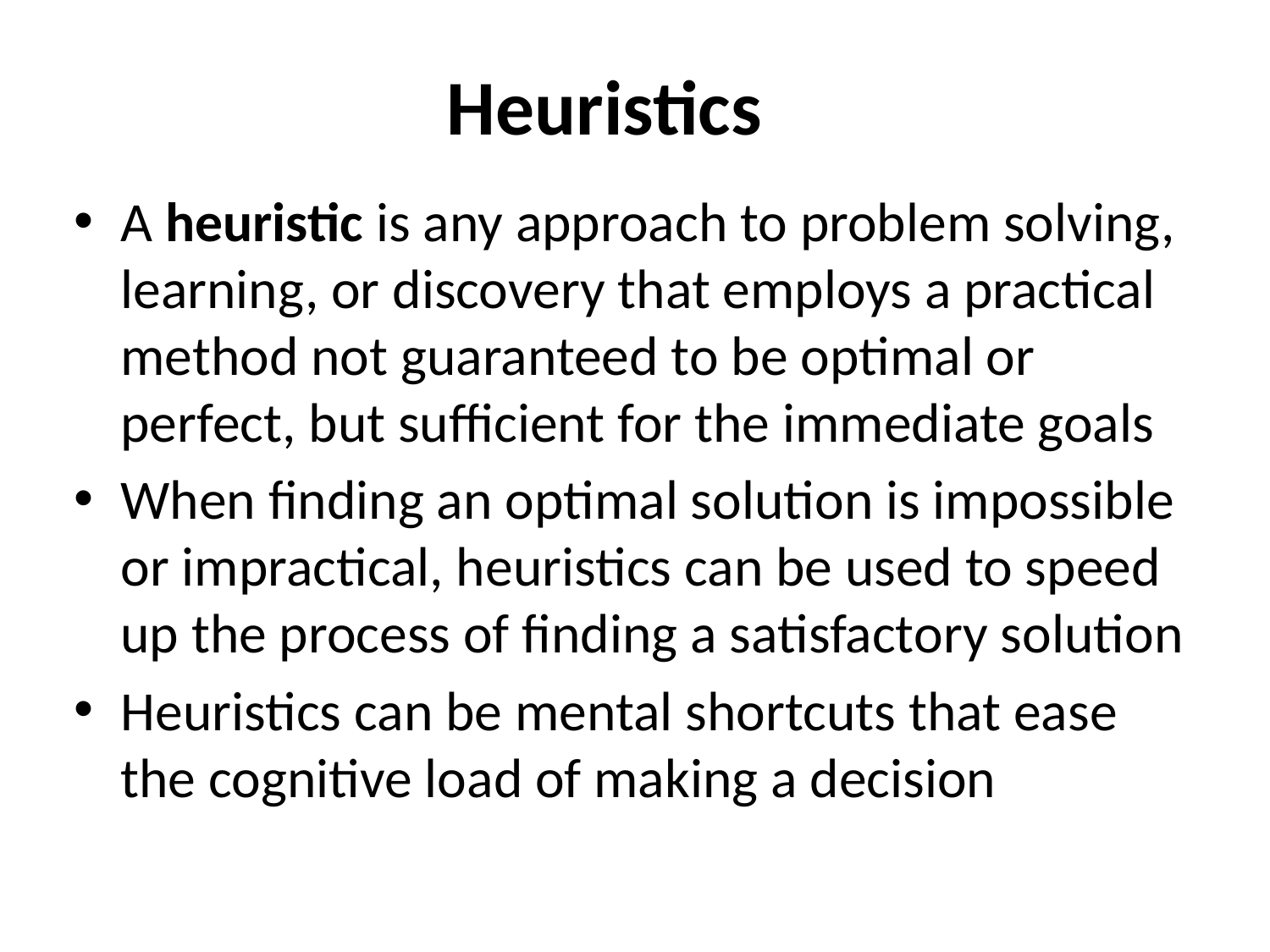

# Heuristics
A heuristic is any approach to problem solving, learning, or discovery that employs a practical method not guaranteed to be optimal or perfect, but sufficient for the immediate goals
When finding an optimal solution is impossible or impractical, heuristics can be used to speed up the process of finding a satisfactory solution
Heuristics can be mental shortcuts that ease the cognitive load of making a decision